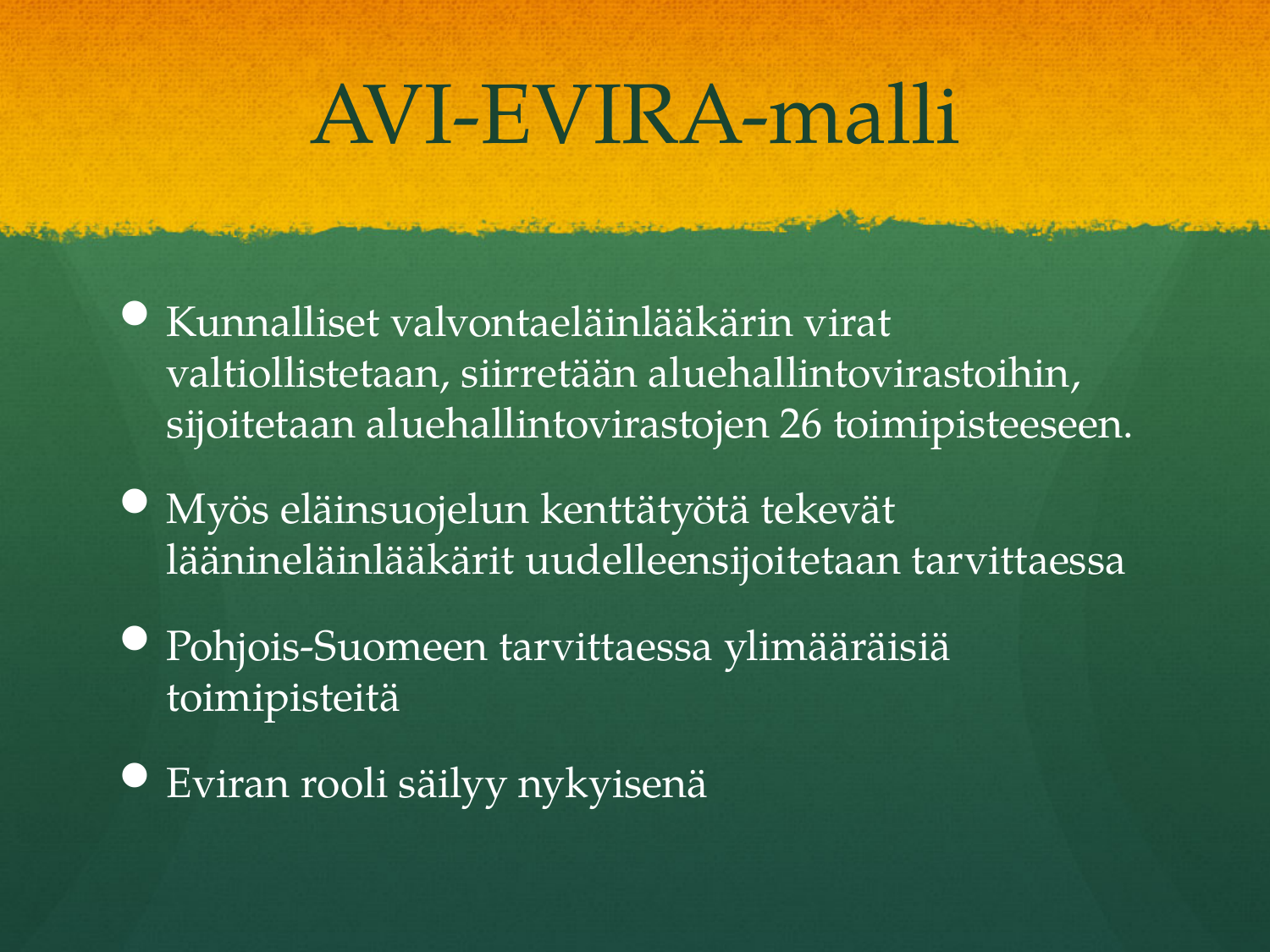

# AVI-EVIRA-malli
Kunnalliset valvontaeläinlääkärin virat valtiollistetaan, siirretään aluehallintovirastoihin,  sijoitetaan aluehallintovirastojen 26 toimipisteeseen.
Myös eläinsuojelun kenttätyötä tekevät läänineläinlääkärit uudelleensijoitetaan tarvittaessa
Pohjois-Suomeen tarvittaessa ylimääräisiä toimipisteitä
Eviran rooli säilyy nykyisenä